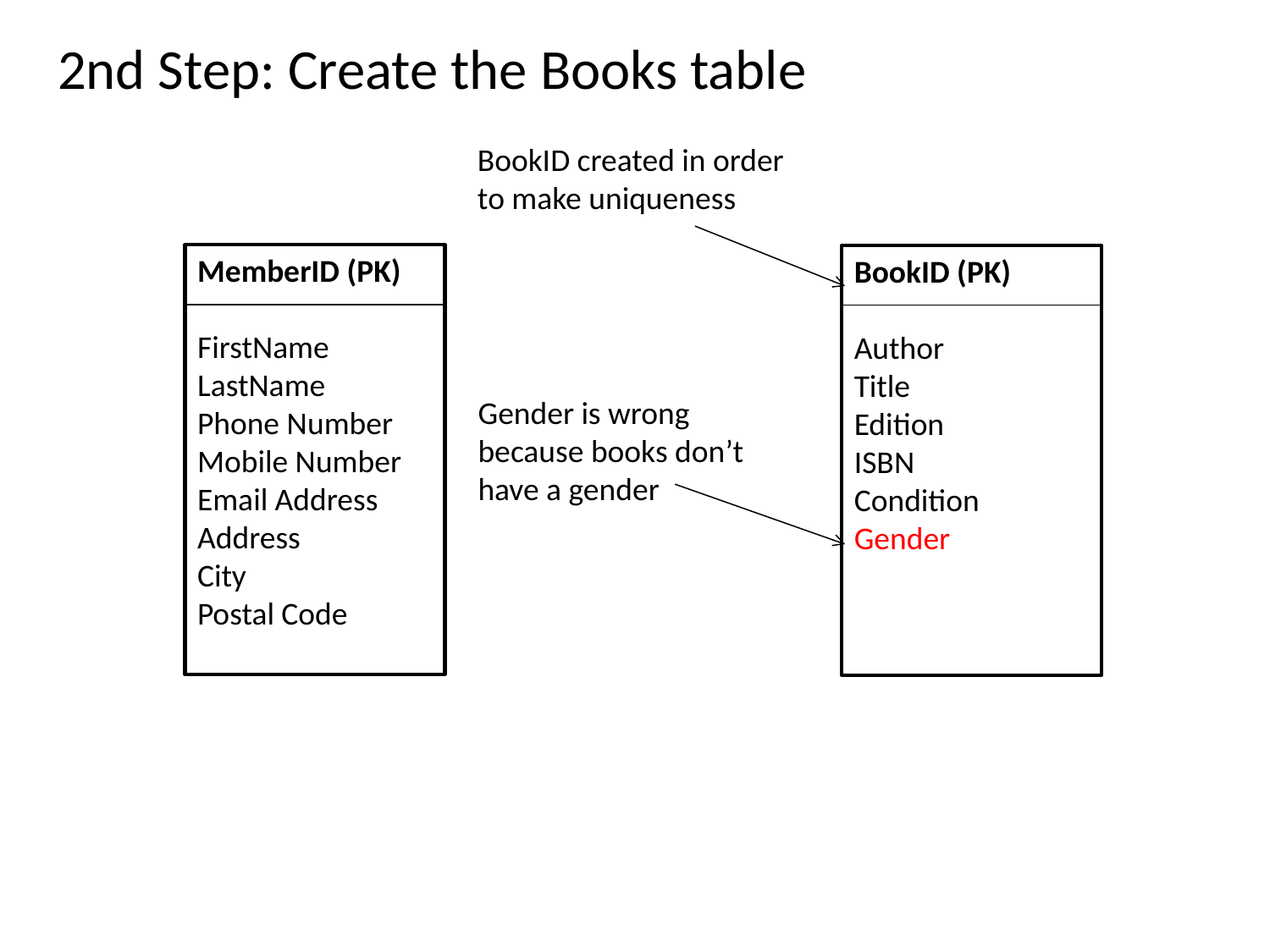

2nd Step: Create the Books table
BookID created in order to make uniqueness
MemberID (PK)

FirstName
LastName
Phone Number
Mobile Number
Email Address
Address
City
Postal Code
BookID (PK)

Author
Title
Edition
ISBN
Condition
Gender

Gender is wrong because books don’t have a gender